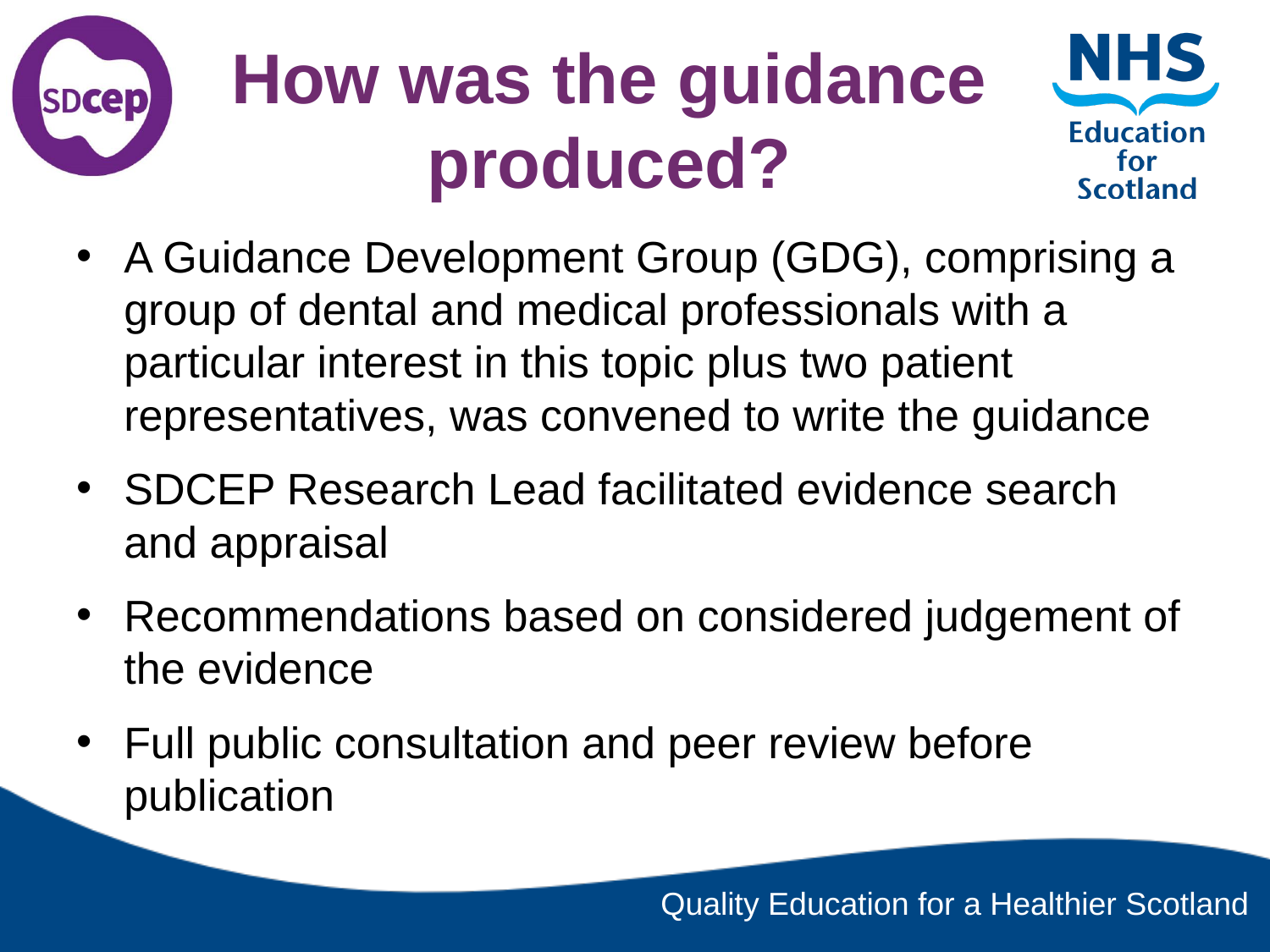

# How was the guidance produced?
A Guidance Development Group (GDG), comprising a group of dental and medical professionals with a particular interest in this topic plus two patient representatives, was convened to write the guidance
SDCEP Research Lead facilitated evidence search and appraisal
Recommendations based on considered judgement of the evidence
Full public consultation and peer review before publication